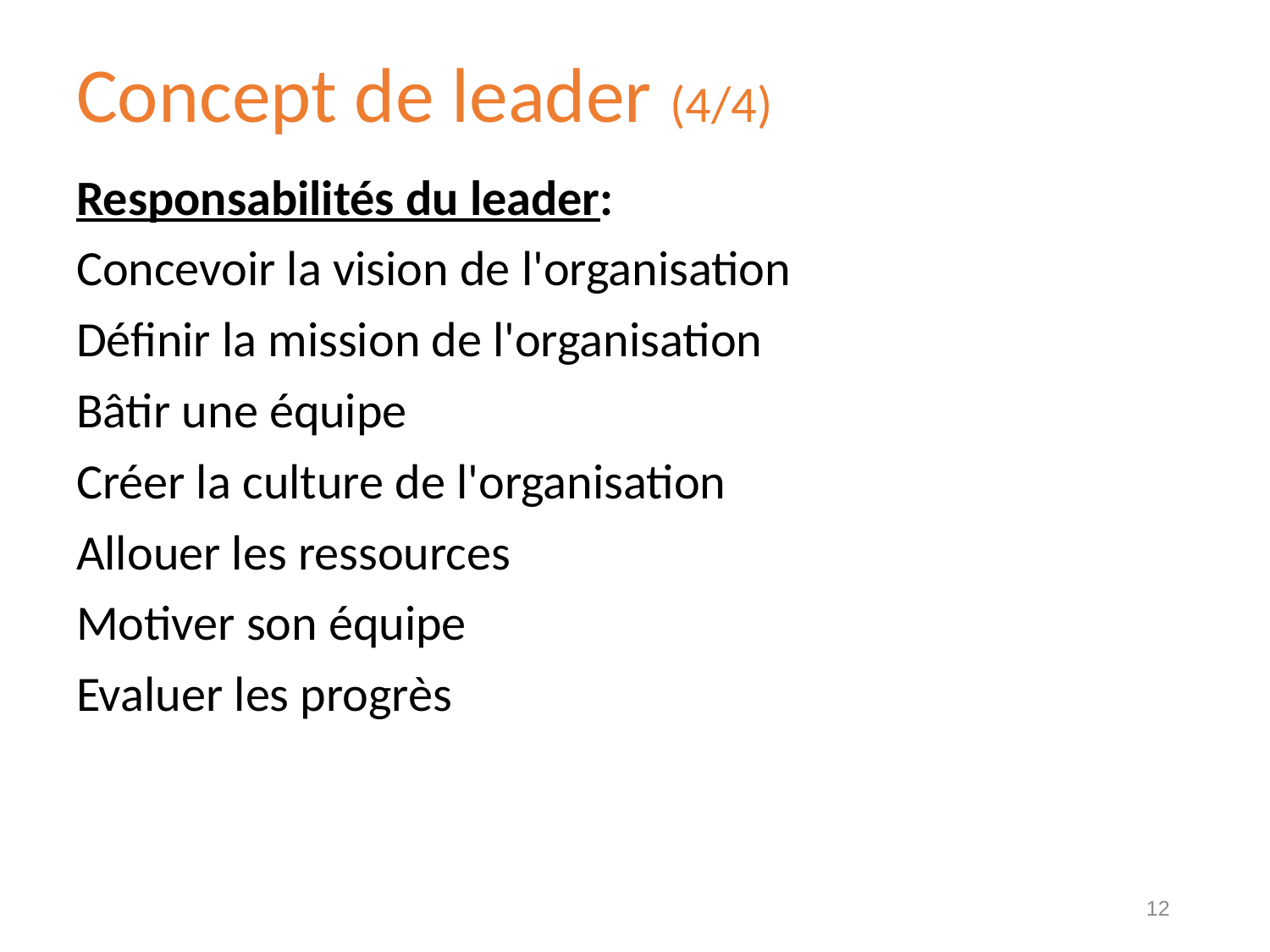

# Concept de leader (4/4)
Responsabilités du leader:
Concevoir la vision de l'organisation
Définir la mission de l'organisation
Bâtir une équipe
Créer la culture de l'organisation
Allouer les ressources
Motiver son équipe
Evaluer les progrès
12